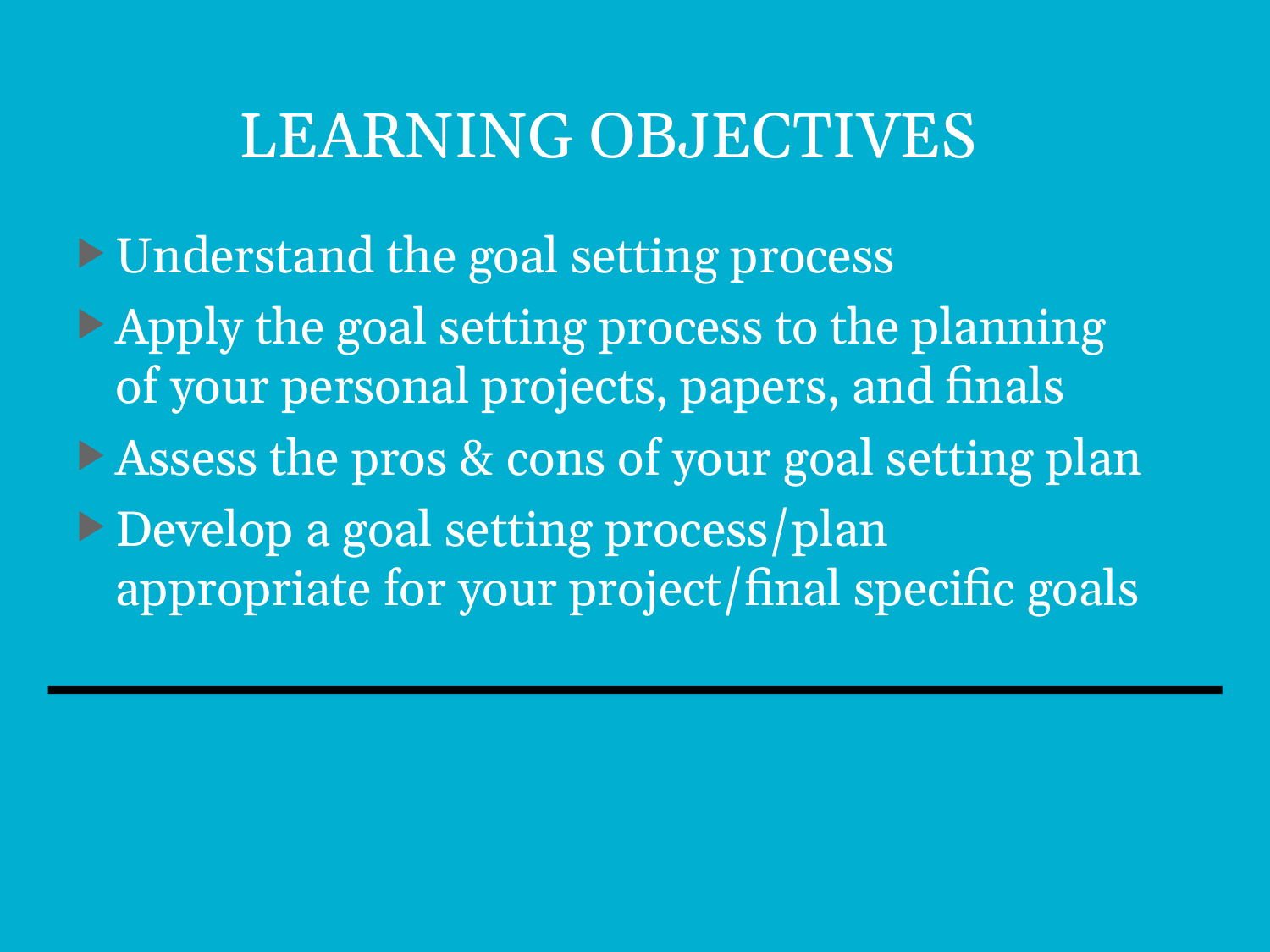

# LEARNING OBJECTIVES
Understand the goal setting process
Apply the goal setting process to the planning of your personal projects, papers, and finals
Assess the pros & cons of your goal setting plan
Develop a goal setting process/plan appropriate for your project/final specific goals